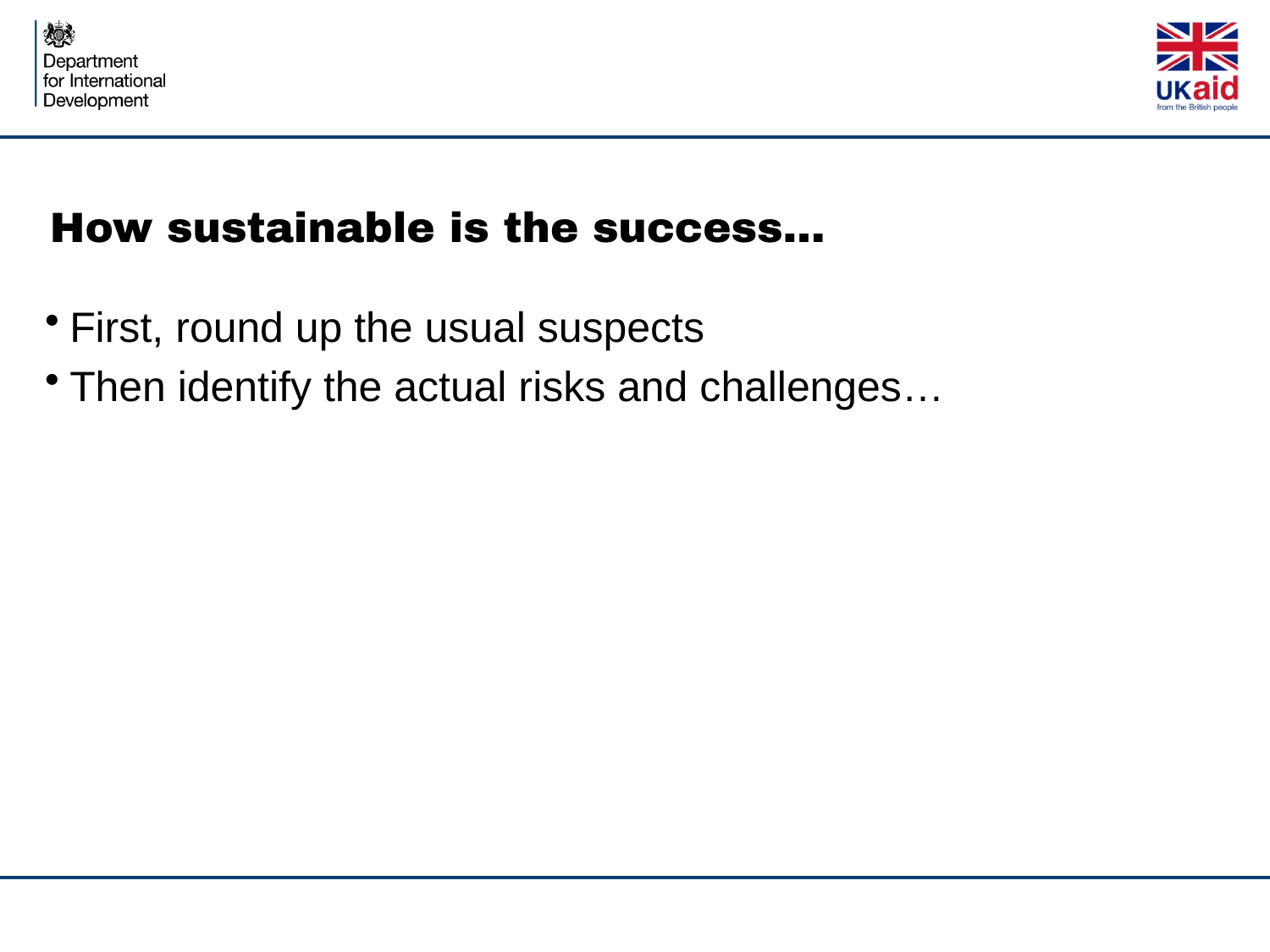

# How sustainable is the success…
First, round up the usual suspects
Then identify the actual risks and challenges…